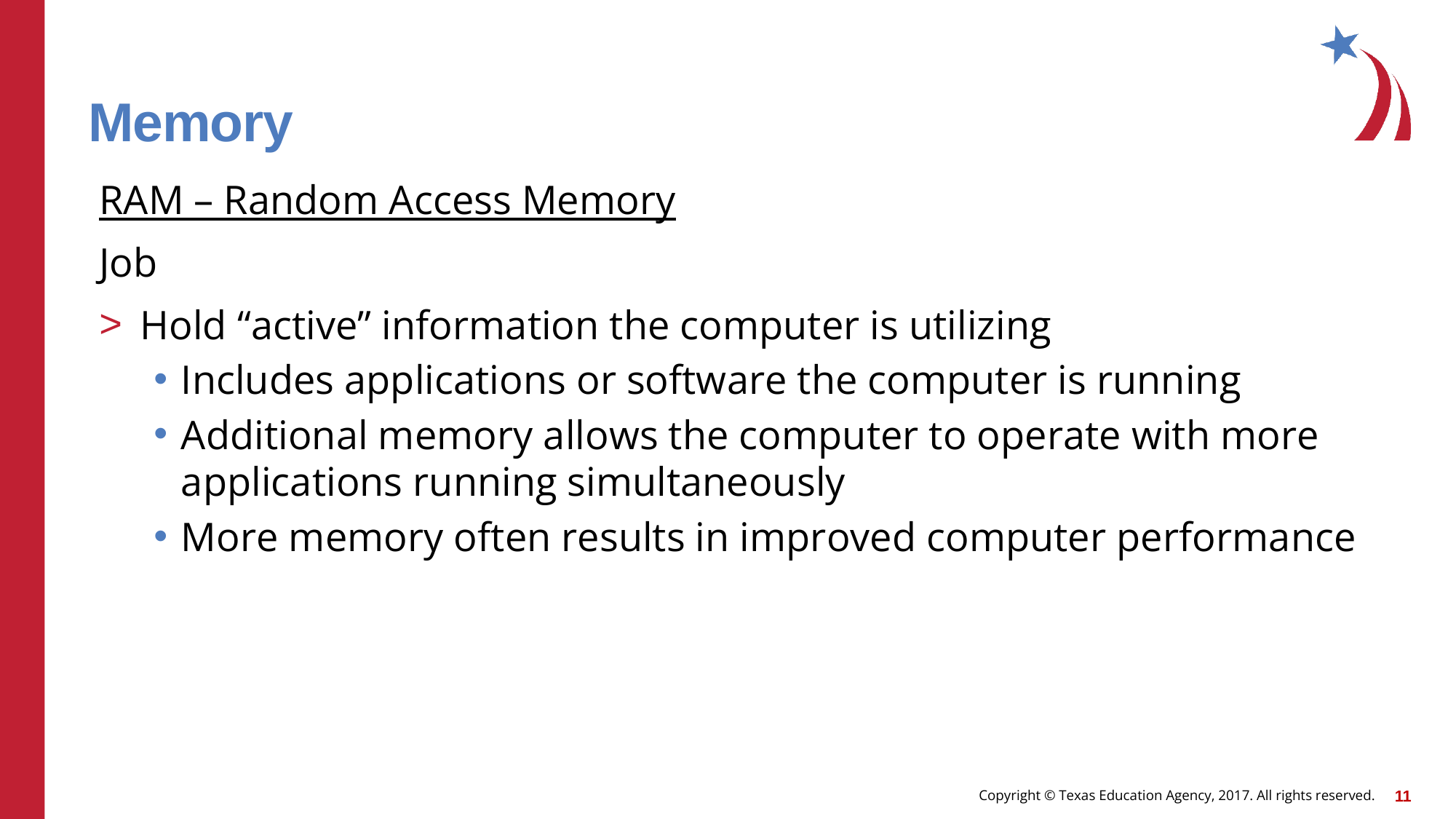

# Memory
RAM – Random Access Memory
Job
Hold “active” information the computer is utilizing
Includes applications or software the computer is running
Additional memory allows the computer to operate with more applications running simultaneously
More memory often results in improved computer performance